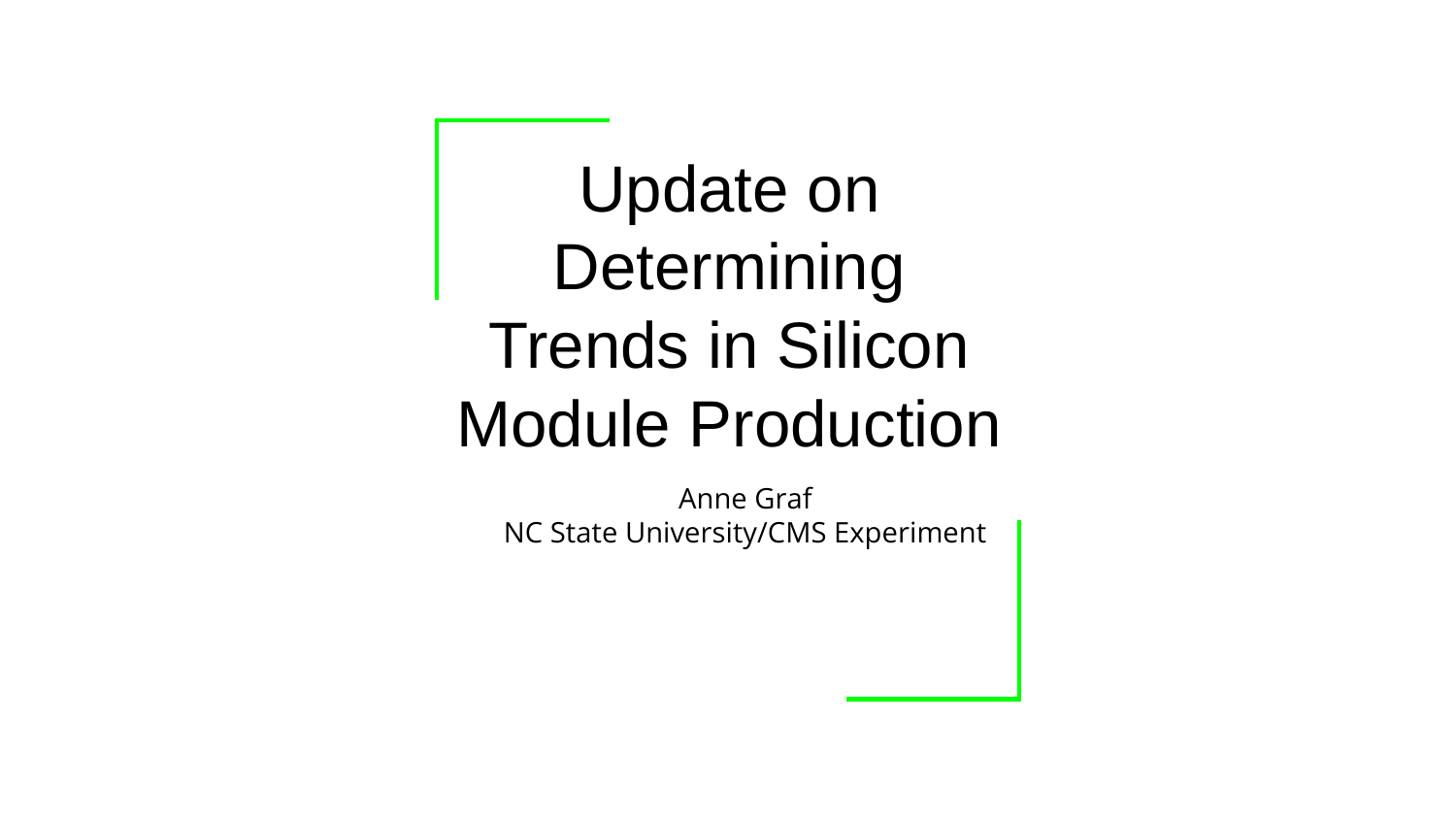

# Update on Determining Trends in Silicon Module Production
Anne Graf
NC State University/CMS Experiment